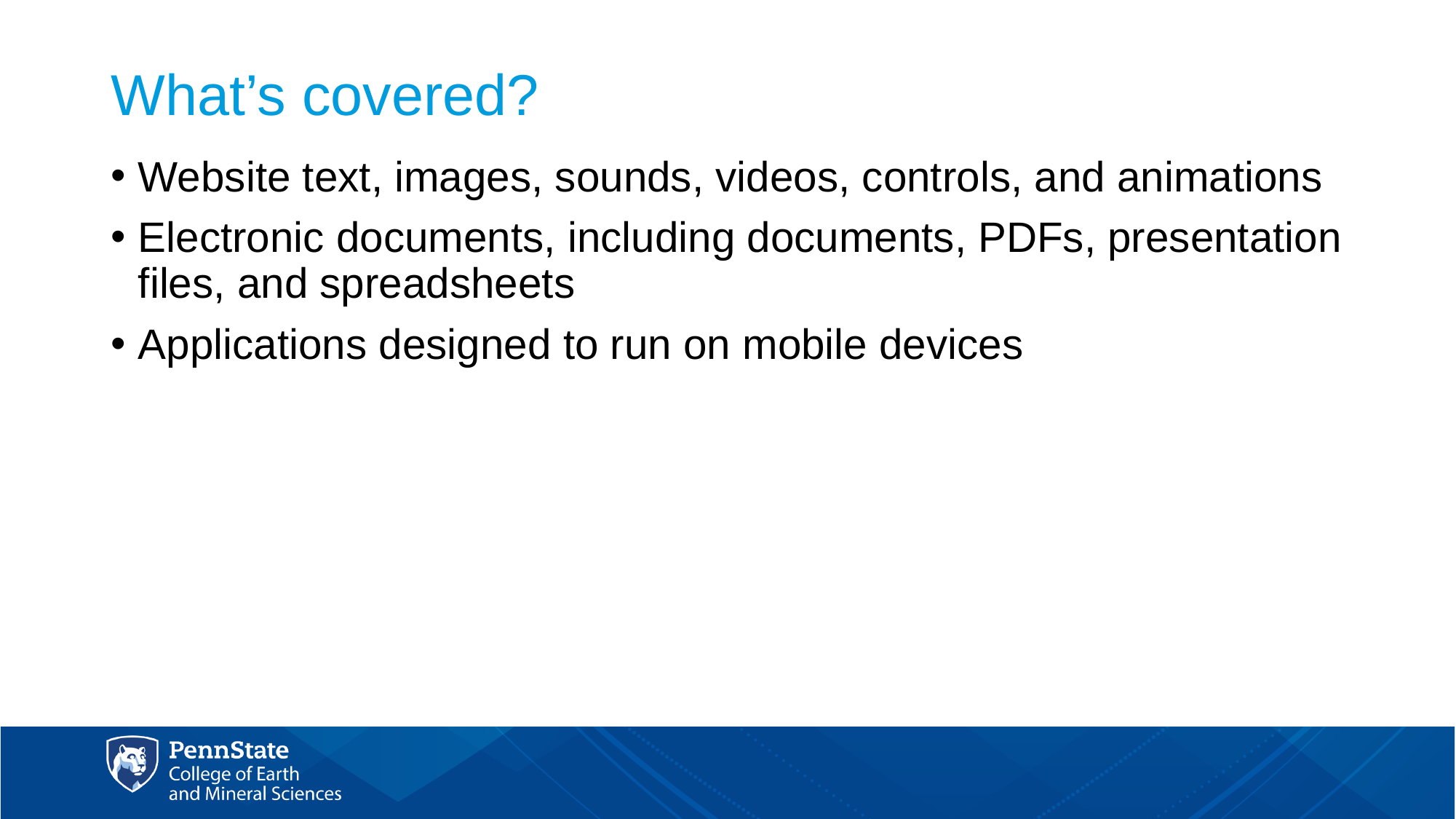

# What’s covered?
Website text, images, sounds, videos, controls, and animations
Electronic documents, including documents, PDFs, presentation files, and spreadsheets
Applications designed to run on mobile devices